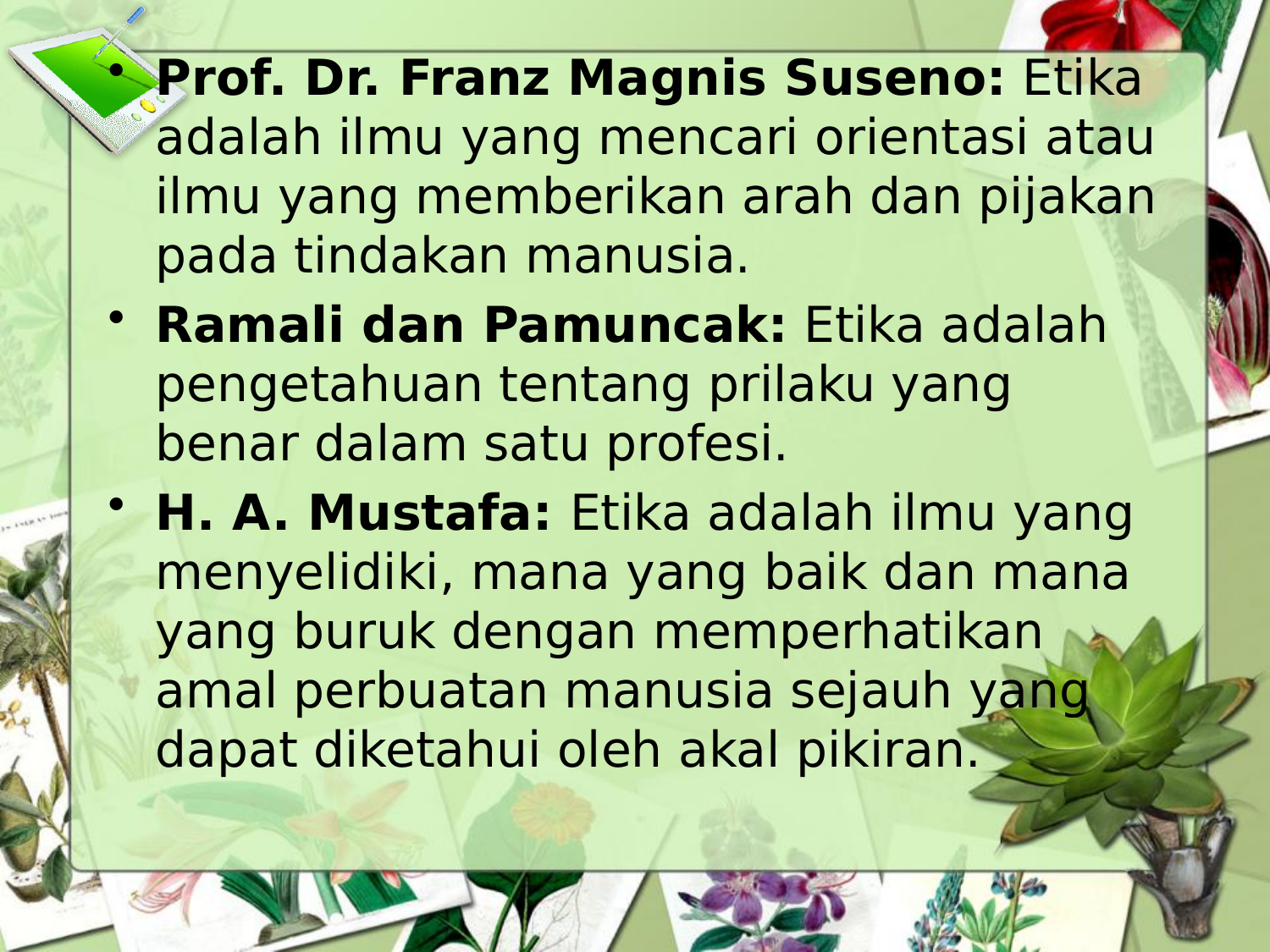

Prof. Dr. Franz Magnis Suseno: Etika adalah ilmu yang mencari orientasi atau ilmu yang memberikan arah dan pijakan pada tindakan manusia.
Ramali dan Pamuncak: Etika adalah pengetahuan tentang prilaku yang benar dalam satu profesi.
H. A. Mustafa: Etika adalah ilmu yang menyelidiki, mana yang baik dan mana yang buruk dengan memperhatikan amal perbuatan manusia sejauh yang dapat diketahui oleh akal pikiran.